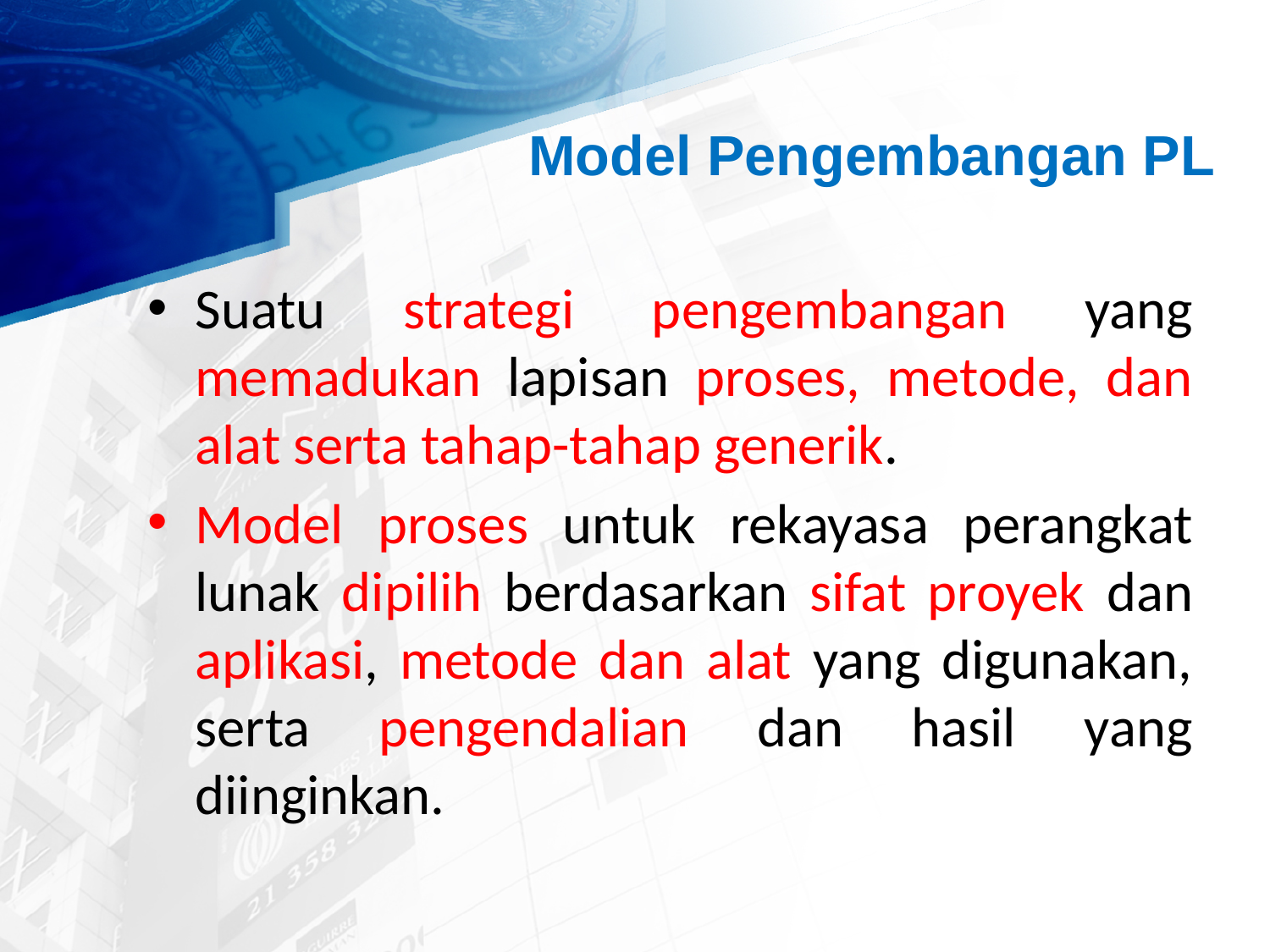

# Model Pengembangan PL
Suatu strategi pengembangan yang memadukan lapisan proses, metode, dan alat serta tahap-tahap generik.
Model proses untuk rekayasa perangkat lunak dipilih berdasarkan sifat proyek dan aplikasi, metode dan alat yang digunakan, serta pengendalian dan hasil yang diinginkan.